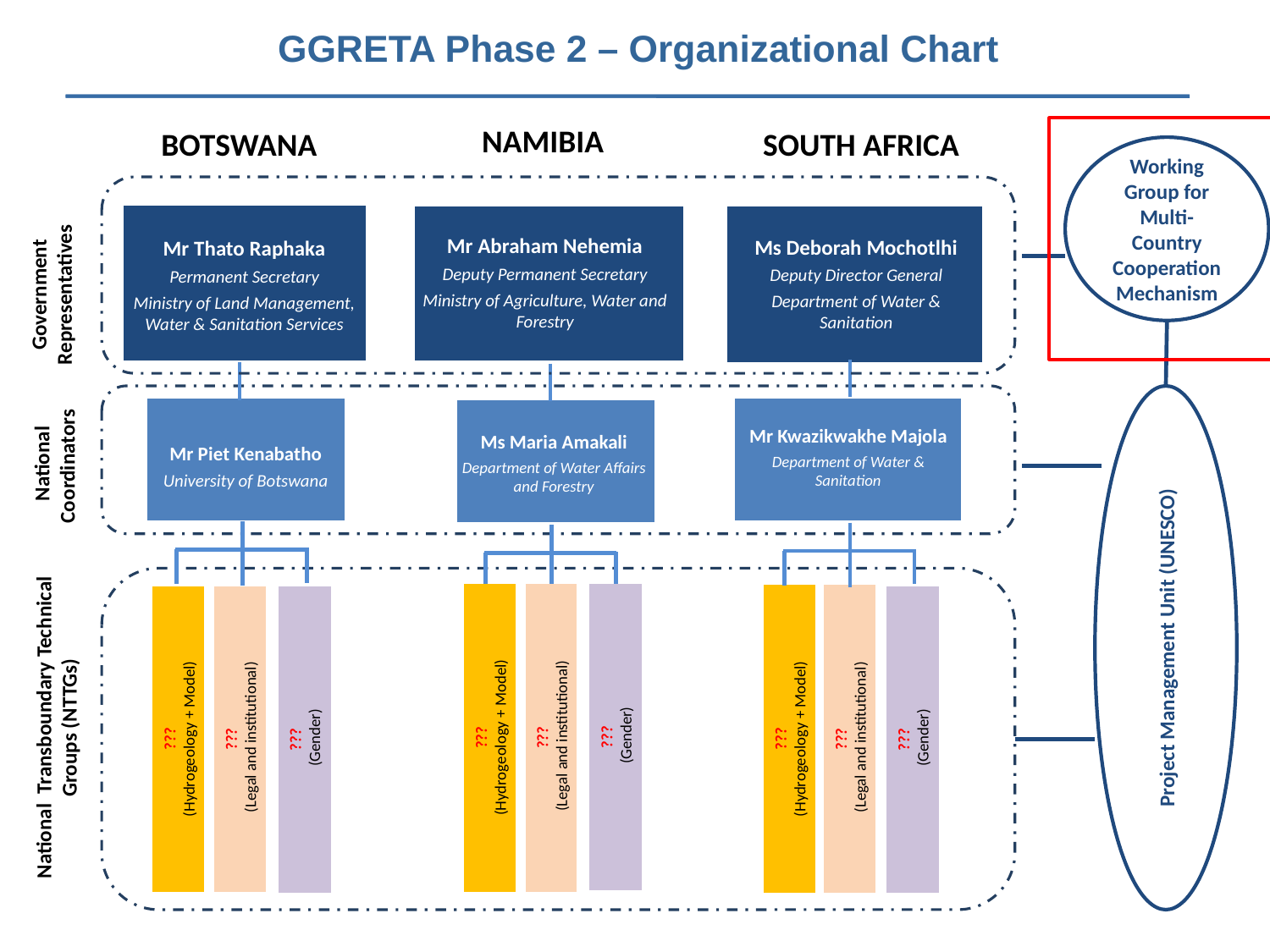

# GGRETA Phase 2 – Organizational Chart

NAMIBIA
BOTSWANA
SOUTH AFRICA
Mr Abraham Nehemia
Deputy Permanent Secretary
Ministry of Agriculture, Water and Forestry

Mr Thato Raphaka
Permanent Secretary
Ministry of Land Management, Water & Sanitation Services
Ms Deborah Mochotlhi
Deputy Director General
Department of Water & Sanitation

Government Representatives

Ms Maria Amakali
Department of Water Affairs and Forestry

Mr Piet Kenabatho
University of Botswana

Mr Kwazikwakhe Majola
Department of Water & Sanitation

National Coordinators

Project Management Unit (UNESCO)
National  Transboundary Technical Groups (NTTGs)
???
 (Legal and institutional)

???
(Hydrogeology + Model)

???
 (Gender)

???
 (Legal and institutional)

???
(Hydrogeology + Model)

???
 (Legal and institutional)

???
(Hydrogeology + Model)

???
 (Gender)

???
 (Gender)

Working Group for Multi-Country Cooperation Mechanism